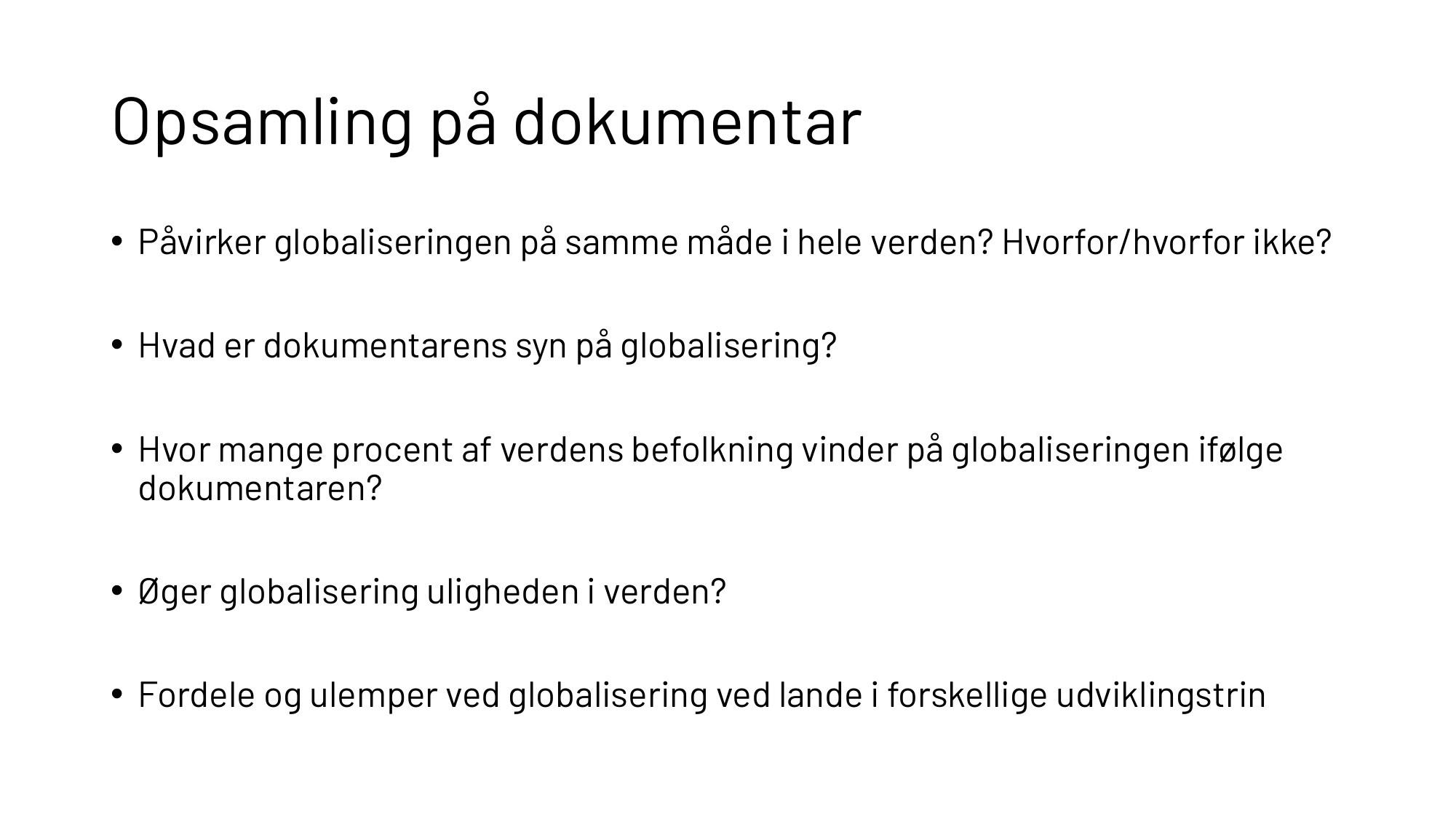

# Opsamling på dokumentar
Påvirker globaliseringen på samme måde i hele verden? Hvorfor/hvorfor ikke?

Hvad er dokumentarens syn på globalisering?

Hvor mange procent af verdens befolkning vinder på globaliseringen ifølge dokumentaren?

Øger globalisering uligheden i verden?

Fordele og ulemper ved globalisering ved lande i forskellige udviklingstrin